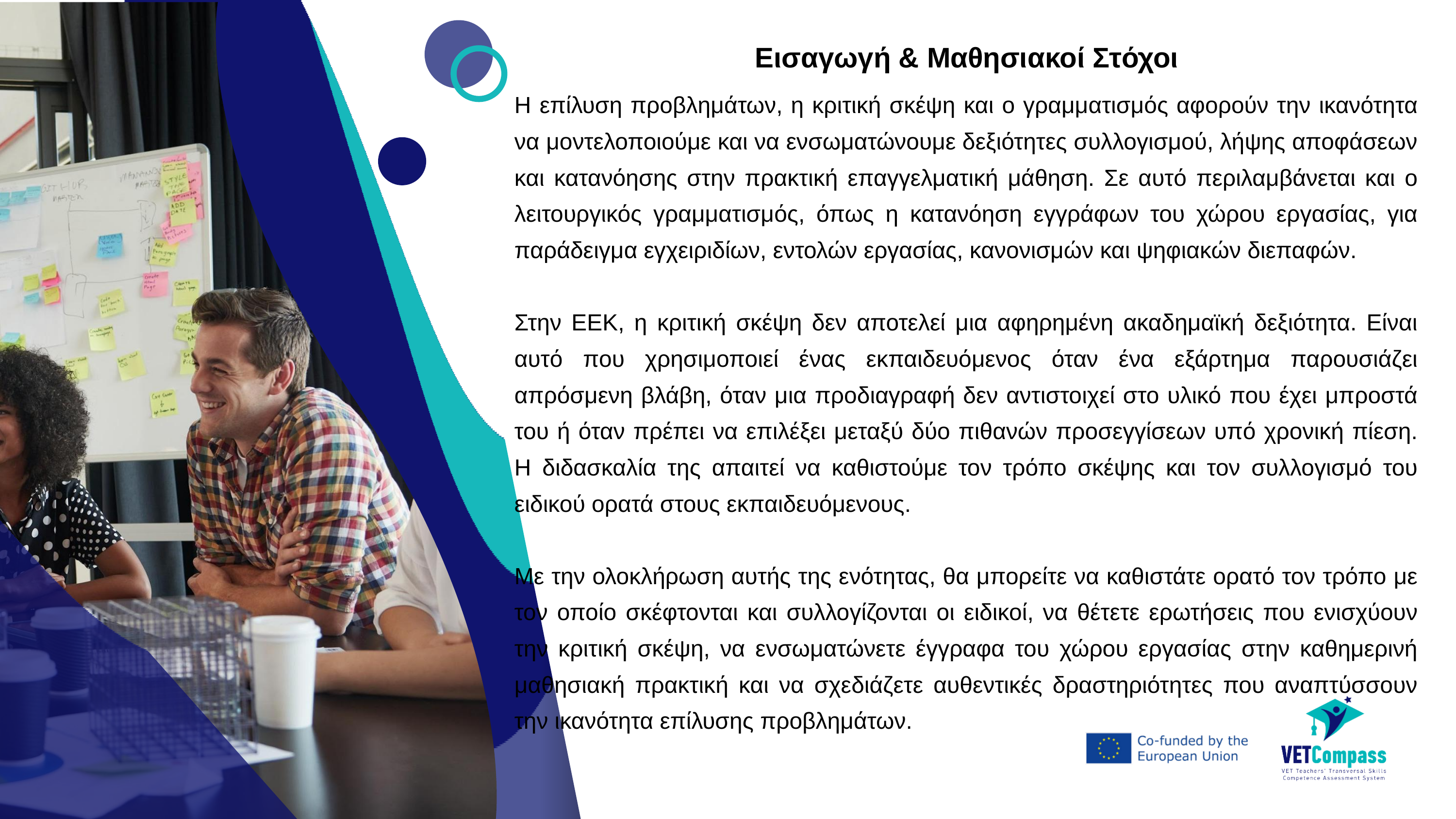

Εισαγωγή & Μαθησιακοί Στόχοι

Η επίλυση προβλημάτων, η κριτική σκέψη και ο γραμματισμός αφορούν την ικανότητα να μοντελοποιούμε και να ενσωματώνουμε δεξιότητες συλλογισμού, λήψης αποφάσεων και κατανόησης στην πρακτική επαγγελματική μάθηση. Σε αυτό περιλαμβάνεται και ο λειτουργικός γραμματισμός, όπως η κατανόηση εγγράφων του χώρου εργασίας, για παράδειγμα εγχειριδίων, εντολών εργασίας, κανονισμών και ψηφιακών διεπαφών.

Στην ΕΕΚ, η κριτική σκέψη δεν αποτελεί μια αφηρημένη ακαδημαϊκή δεξιότητα. Είναι αυτό που χρησιμοποιεί ένας εκπαιδευόμενος όταν ένα εξάρτημα παρουσιάζει απρόσμενη βλάβη, όταν μια προδιαγραφή δεν αντιστοιχεί στο υλικό που έχει μπροστά του ή όταν πρέπει να επιλέξει μεταξύ δύο πιθανών προσεγγίσεων υπό χρονική πίεση. Η διδασκαλία της απαιτεί να καθιστούμε τον τρόπο σκέψης και τον συλλογισμό του ειδικού ορατά στους εκπαιδευόμενους.

Με την ολοκλήρωση αυτής της ενότητας, θα μπορείτε να καθιστάτε ορατό τον τρόπο με τον οποίο σκέφτονται και συλλογίζονται οι ειδικοί, να θέτετε ερωτήσεις που ενισχύουν την κριτική σκέψη, να ενσωματώνετε έγγραφα του χώρου εργασίας στην καθημερινή μαθησιακή πρακτική και να σχεδιάζετε αυθεντικές δραστηριότητες που αναπτύσσουν την ικανότητα επίλυσης προβλημάτων.